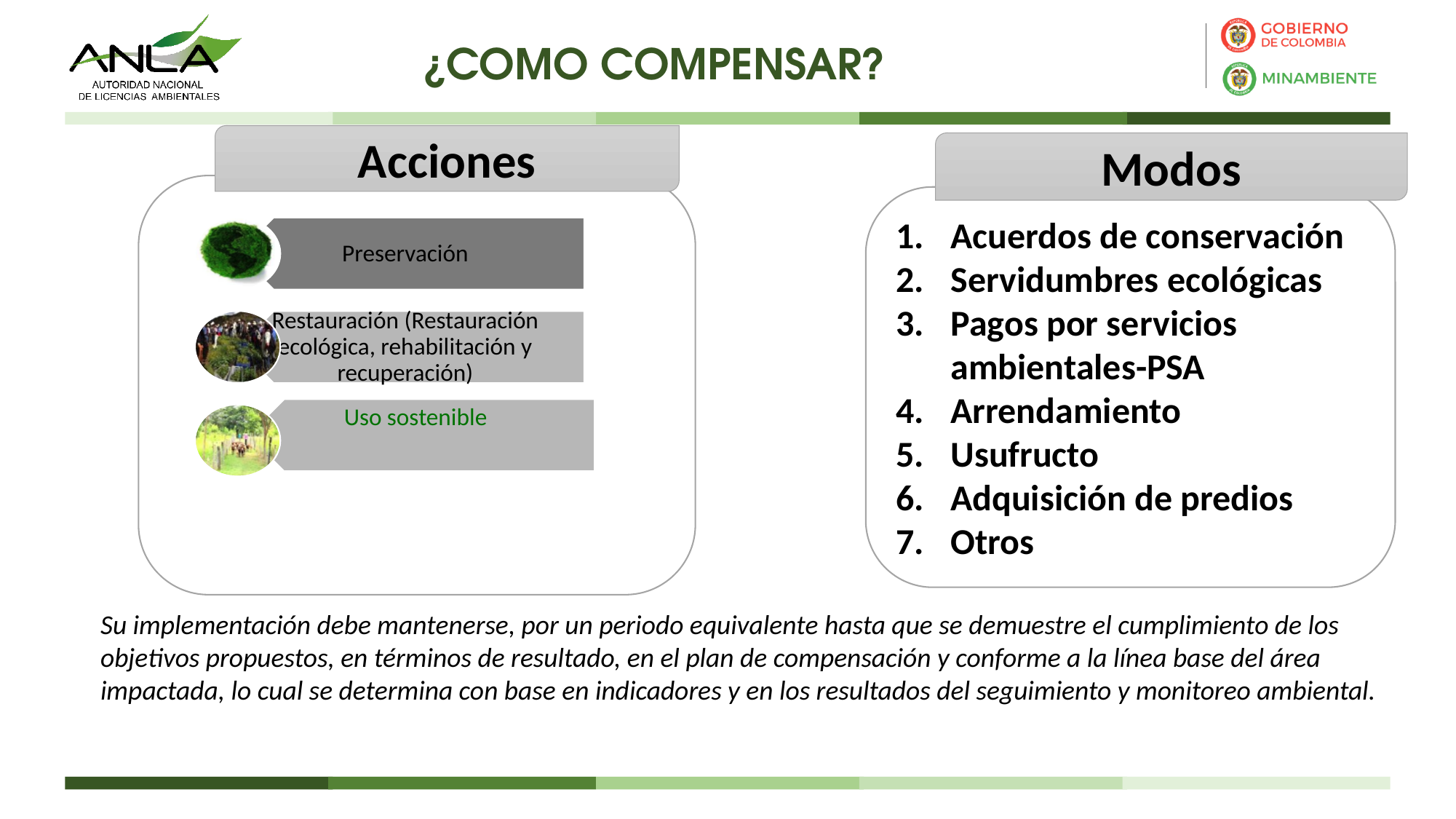

¿COMO COMPENSAR?
Acciones

Preservación
Restauración (Restauración ecológica, rehabilitación y recuperación)
Uso sostenible

Modos
Acuerdos de conservación
Servidumbres ecológicas
Pagos por servicios ambientales-PSA
Arrendamiento
Usufructo
Adquisición de predios
Otros
Su implementación debe mantenerse, por un periodo equivalente hasta que se demuestre el cumplimiento de los objetivos propuestos, en términos de resultado, en el plan de compensación y conforme a la línea base del área impactada, lo cual se determina con base en indicadores y en los resultados del seguimiento y monitoreo ambiental.